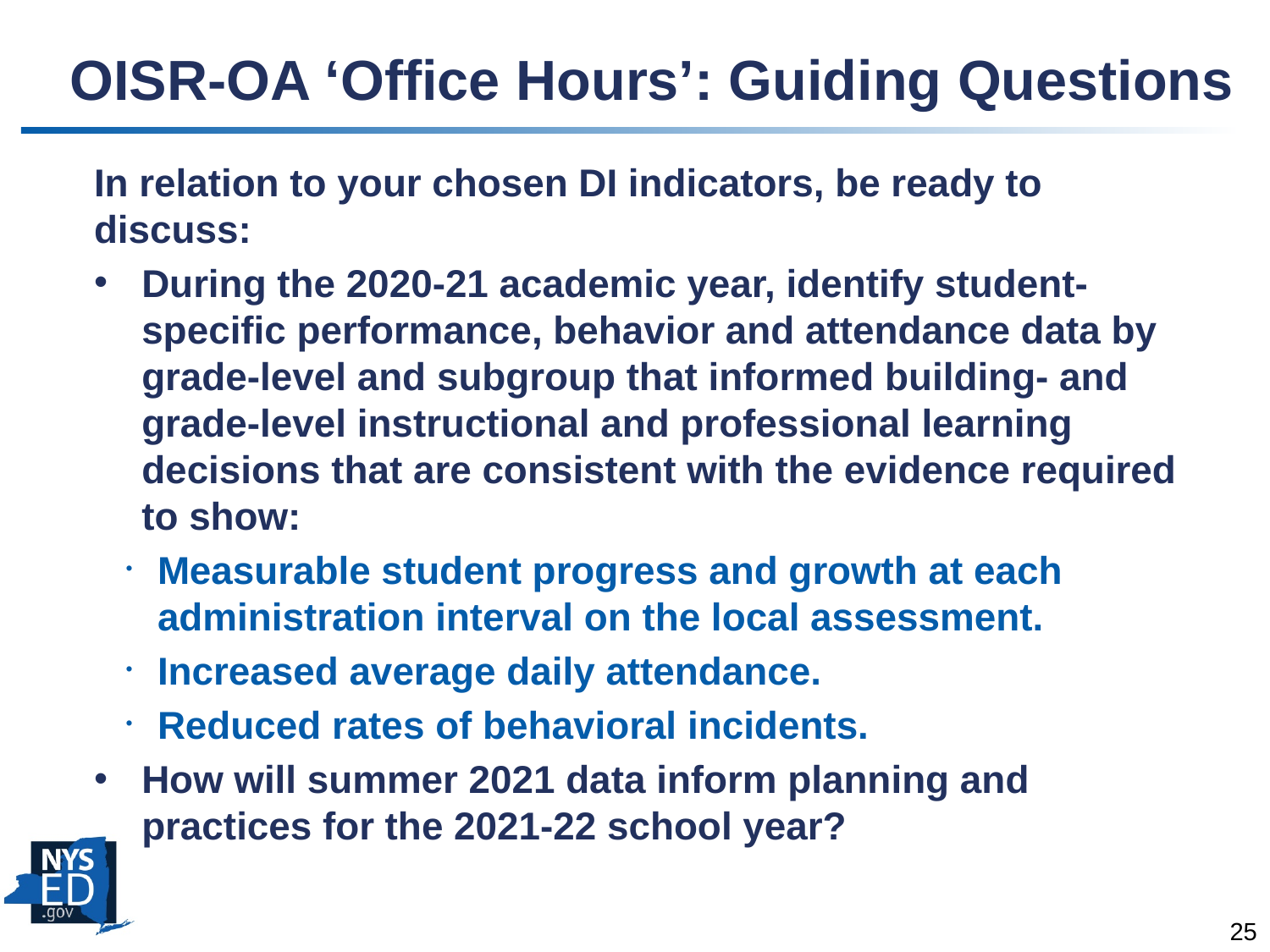

# OISR-OA ‘Office Hours’: Guiding Questions
In relation to your chosen DI indicators, be ready to discuss:
During the 2020-21 academic year, identify student-specific performance, behavior and attendance data by grade-level and subgroup that informed building- and grade-level instructional and professional learning decisions that are consistent with the evidence required to show:
Measurable student progress and growth at each administration interval on the local assessment.
Increased average daily attendance.
Reduced rates of behavioral incidents.
How will summer 2021 data inform planning and practices for the 2021-22 school year?
25